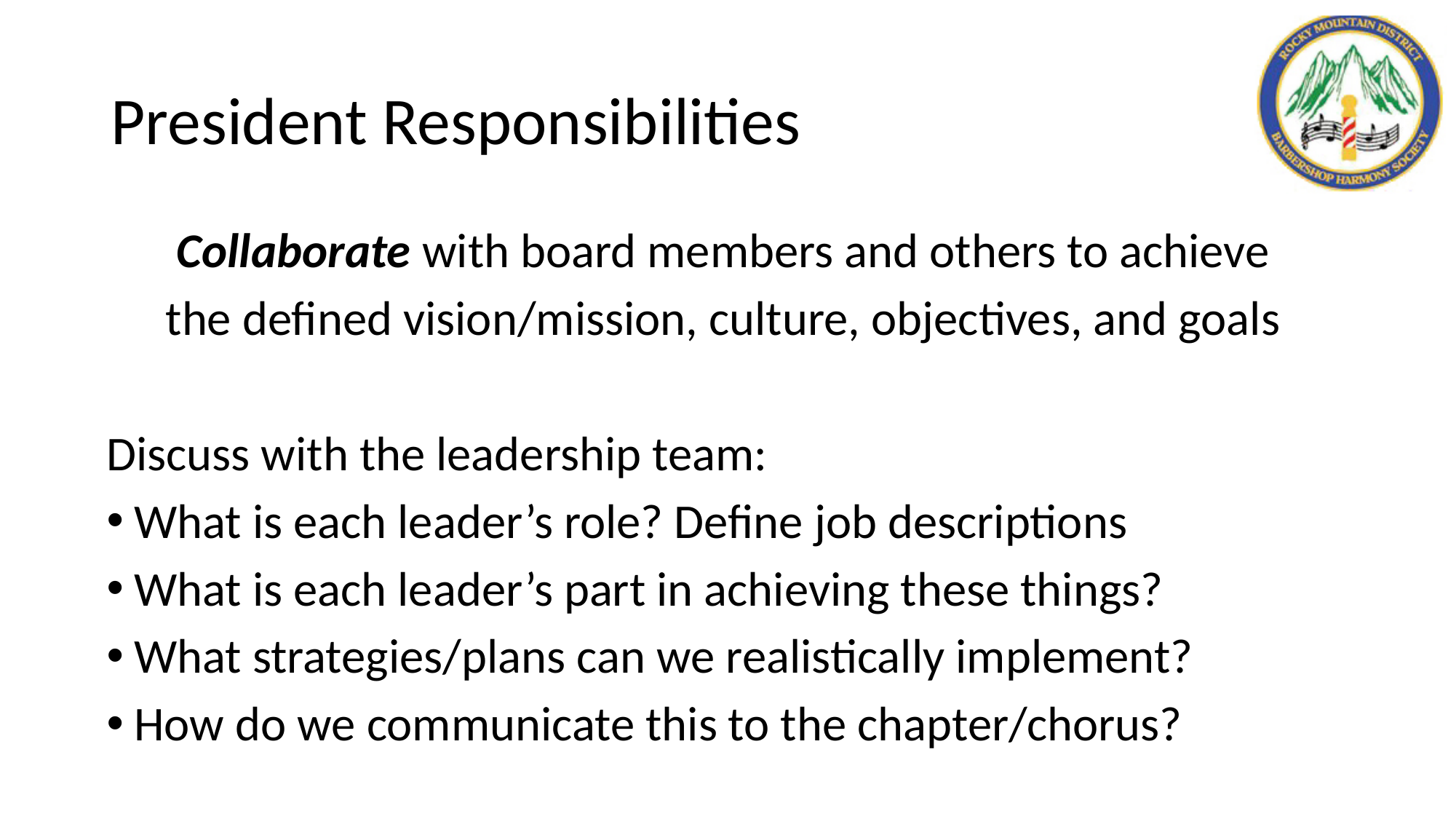

# President Responsibilities
Collaborate with board members and others to achieve
the defined vision/mission, culture, objectives, and goals

Discuss with the leadership team:
What is each leader’s role? Define job descriptions
What is each leader’s part in achieving these things?
What strategies/plans can we realistically implement?
How do we communicate this to the chapter/chorus?